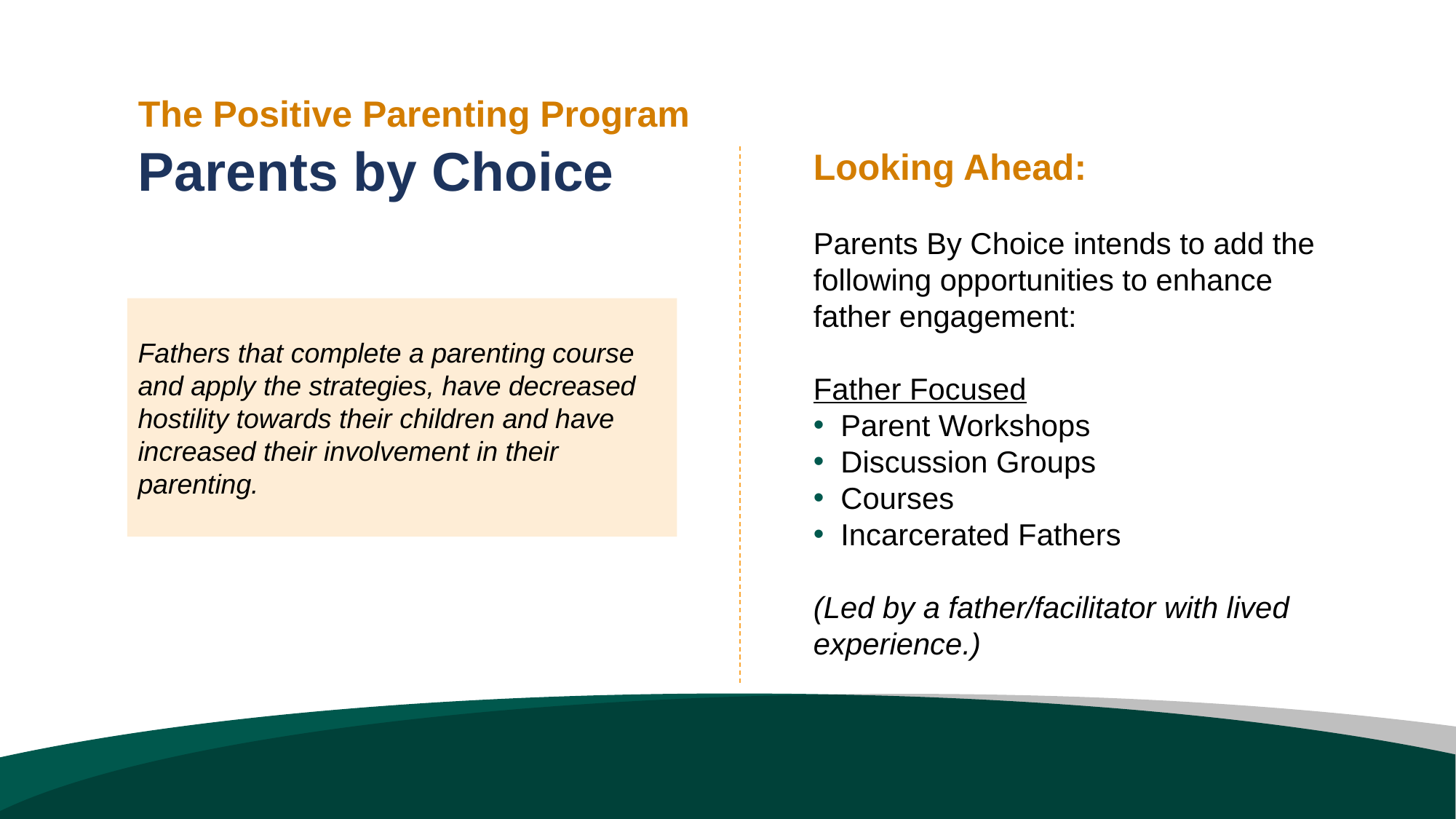

The Positive Parenting Program
Looking Ahead:
Parents By Choice intends to add the following opportunities to enhance father engagement:

Father Focused
Parent Workshops
Discussion Groups
Courses
Incarcerated Fathers

(Led by a father/facilitator with lived experience.)

Parents by Choice
Fathers that complete a parenting course and apply the strategies, have decreased hostility towards their children and have increased their involvement in their parenting.